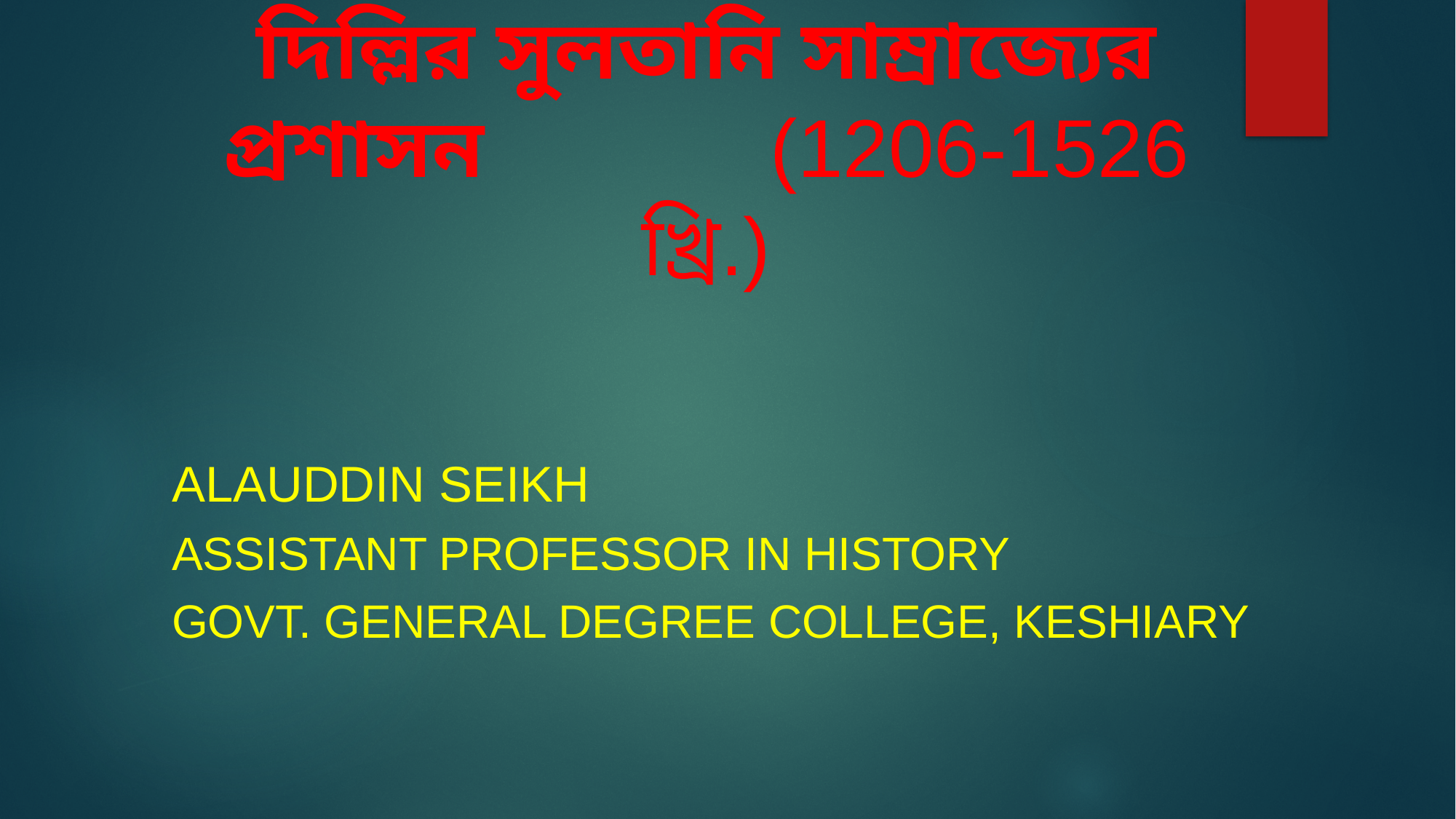

# দিল্লির সুলতানি সাম্রাজ্যের প্রশাসন 			(1206-1526 খ্রি.)
ALAUDDIN SEIKH
Assistant Professor in History
Govt. General Degree College, Keshiary